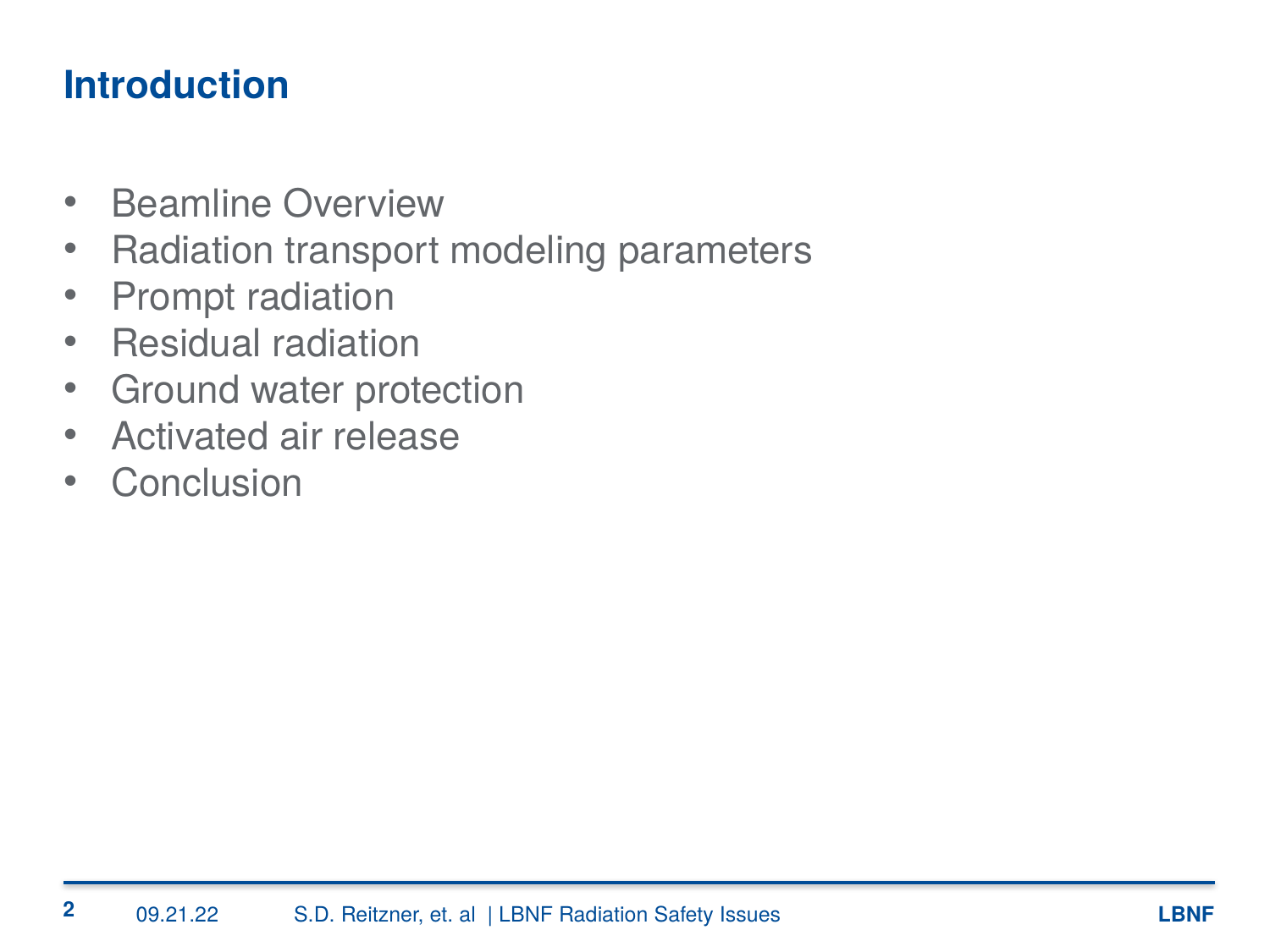

# Introduction
Beamline Overview
Radiation transport modeling parameters
Prompt radiation
Residual radiation
Ground water protection
Activated air release
Conclusion

2
09.21.22
S.D. Reitzner, et. al  | LBNF Radiation Safety Issues